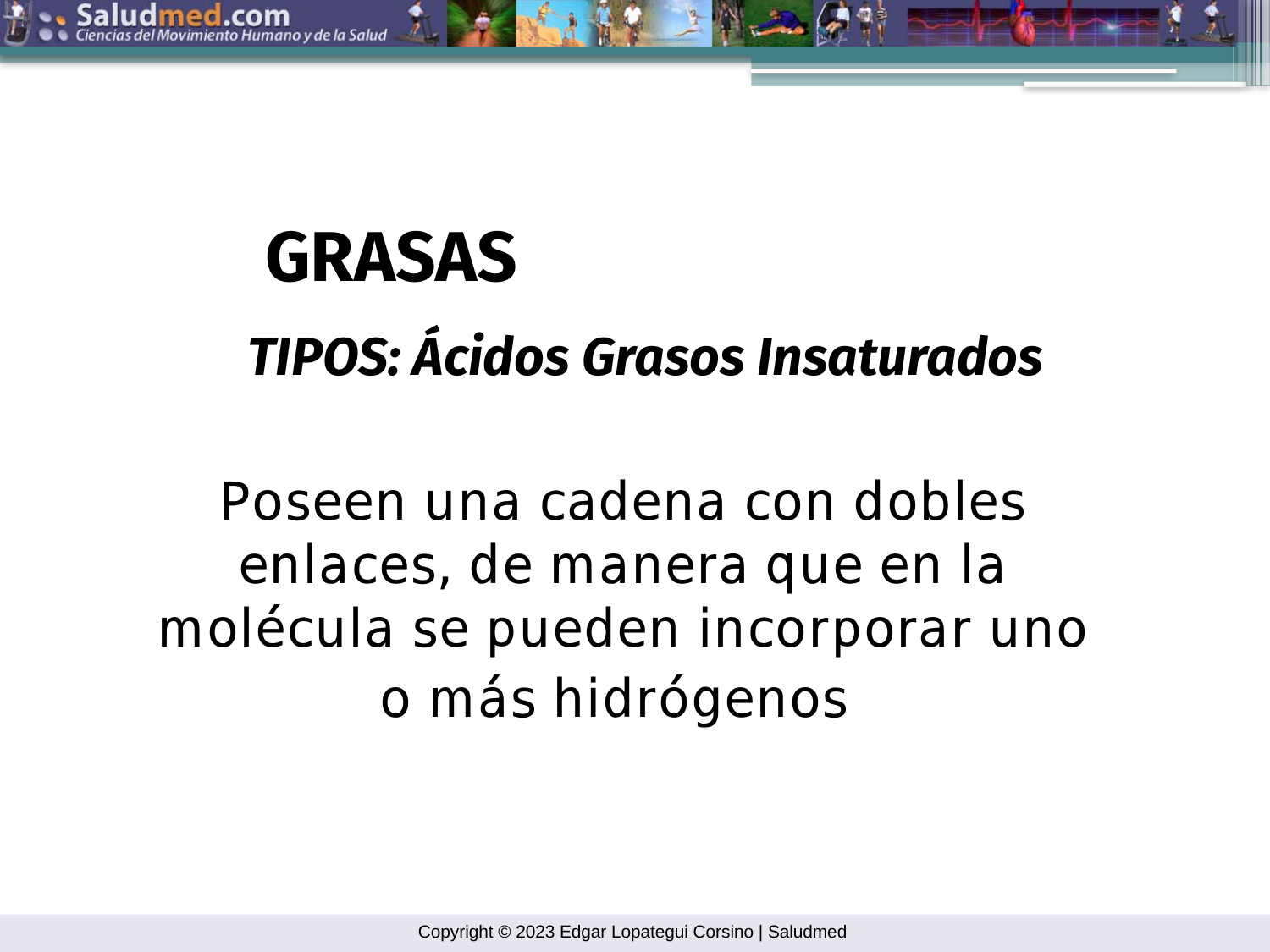

GRASAS
TIPOS: Ácidos Grasos Insaturados
Poseen una cadena con dobles enlaces, de manera que en la molécula se pueden incorporar uno o más hidrógenos